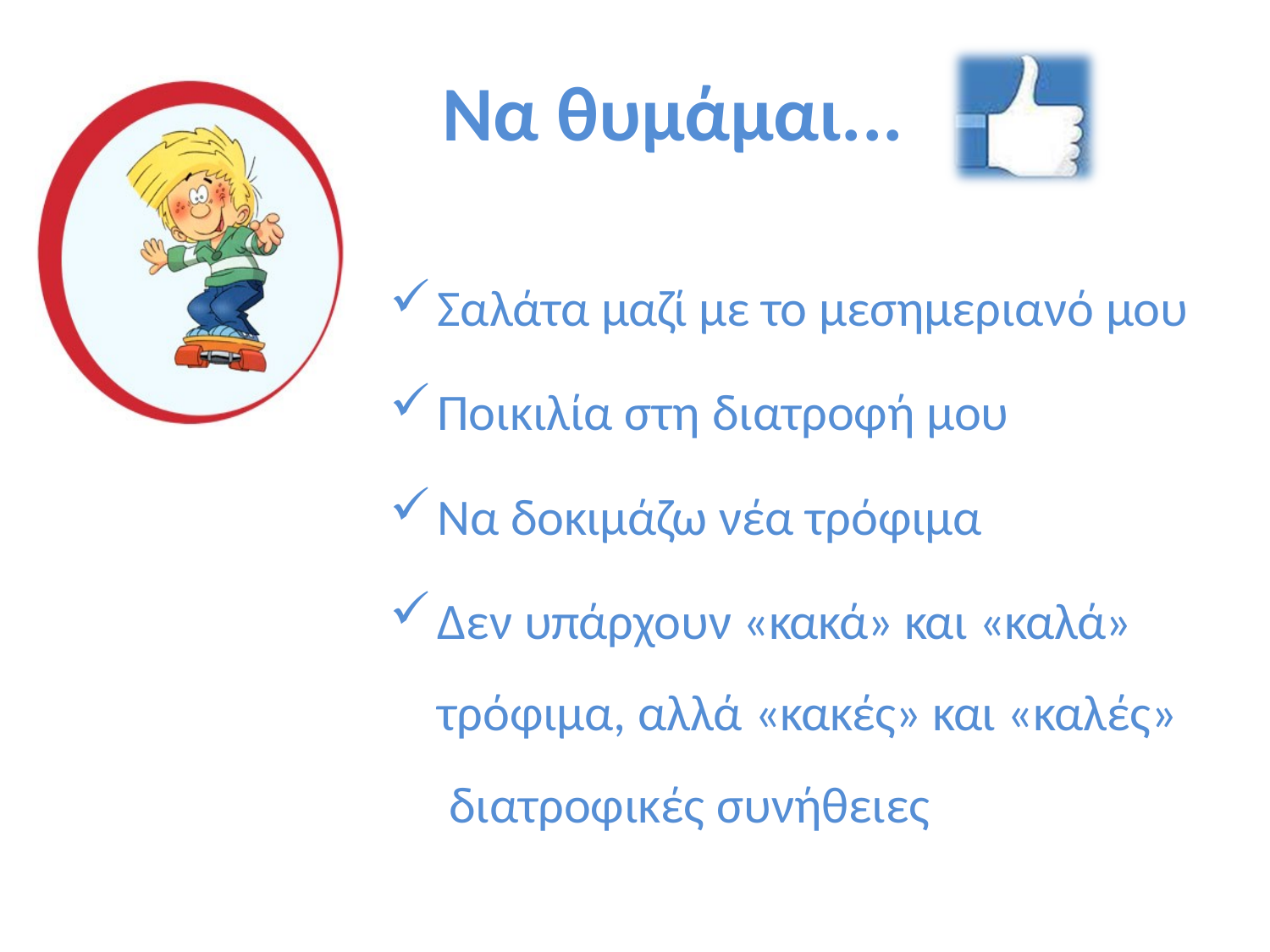

# Να θυμάμαι...

Σαλάτα μαζί με το μεσημεριανό μου
Ποικιλία στη διατροφή μου
Να δοκιμάζω νέα τρόφιμα
Δεν υπάρχουν «κακά» και «καλά»  τρόφιμα, αλλά «κακές» και «καλές»  διατροφικές συνήθειες